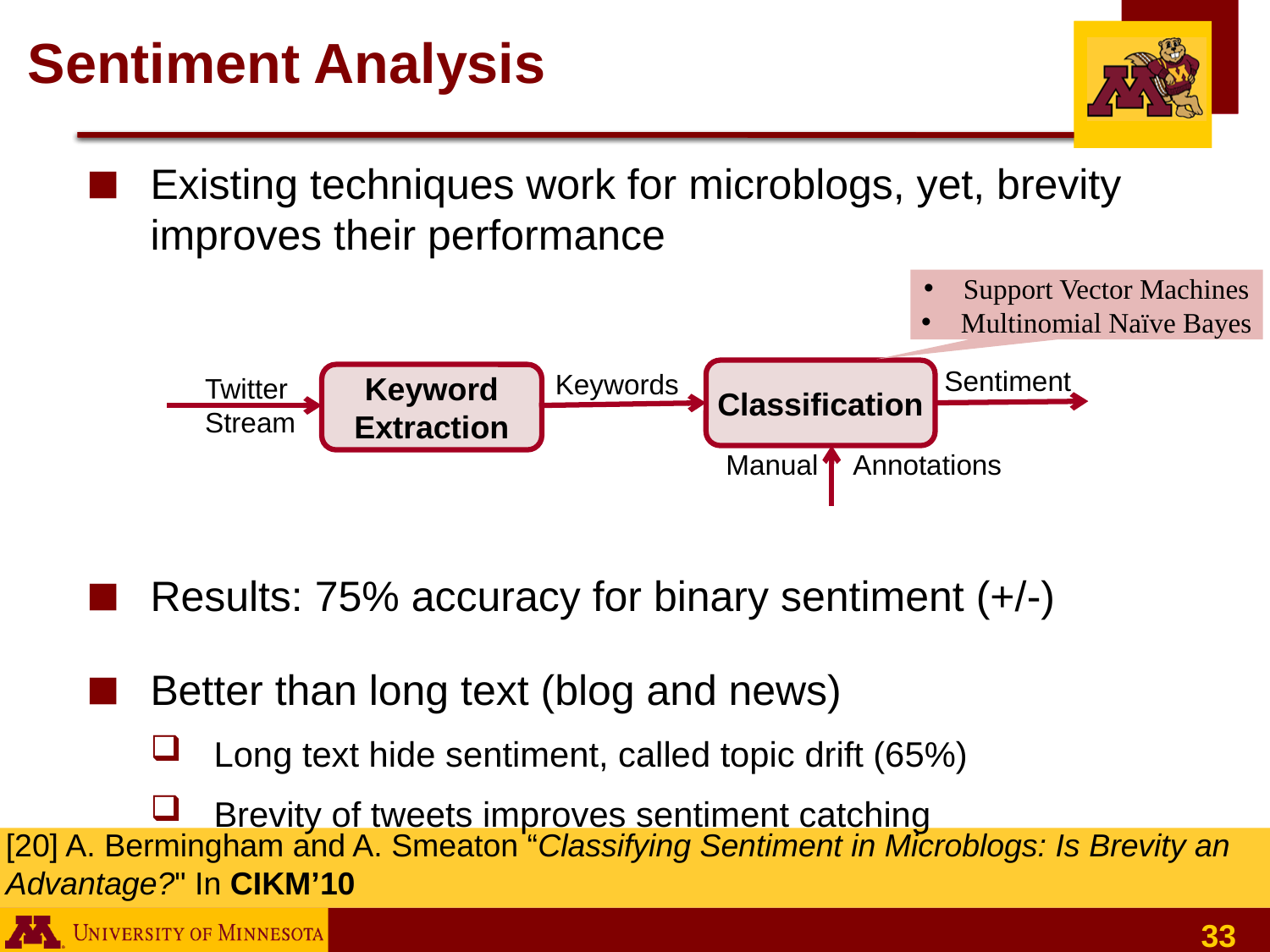

# Sentiment Analysis
Existing techniques work for microblogs, yet, brevity improves their performance

Results: 75% accuracy for binary sentiment (+/-)

Better than long text (blog and news)
Long text hide sentiment, called topic drift (65%)
Brevity of tweets improves sentiment catching
Support Vector Machines
Multinomial Naïve Bayes
Sentiment
Keywords

Classification
Twitter
Stream
Keyword
Extraction
Manual	Annotations
[20] A. Bermingham and A. Smeaton “Classifying Sentiment in Microblogs: Is Brevity an Advantage?" In CIKM’10